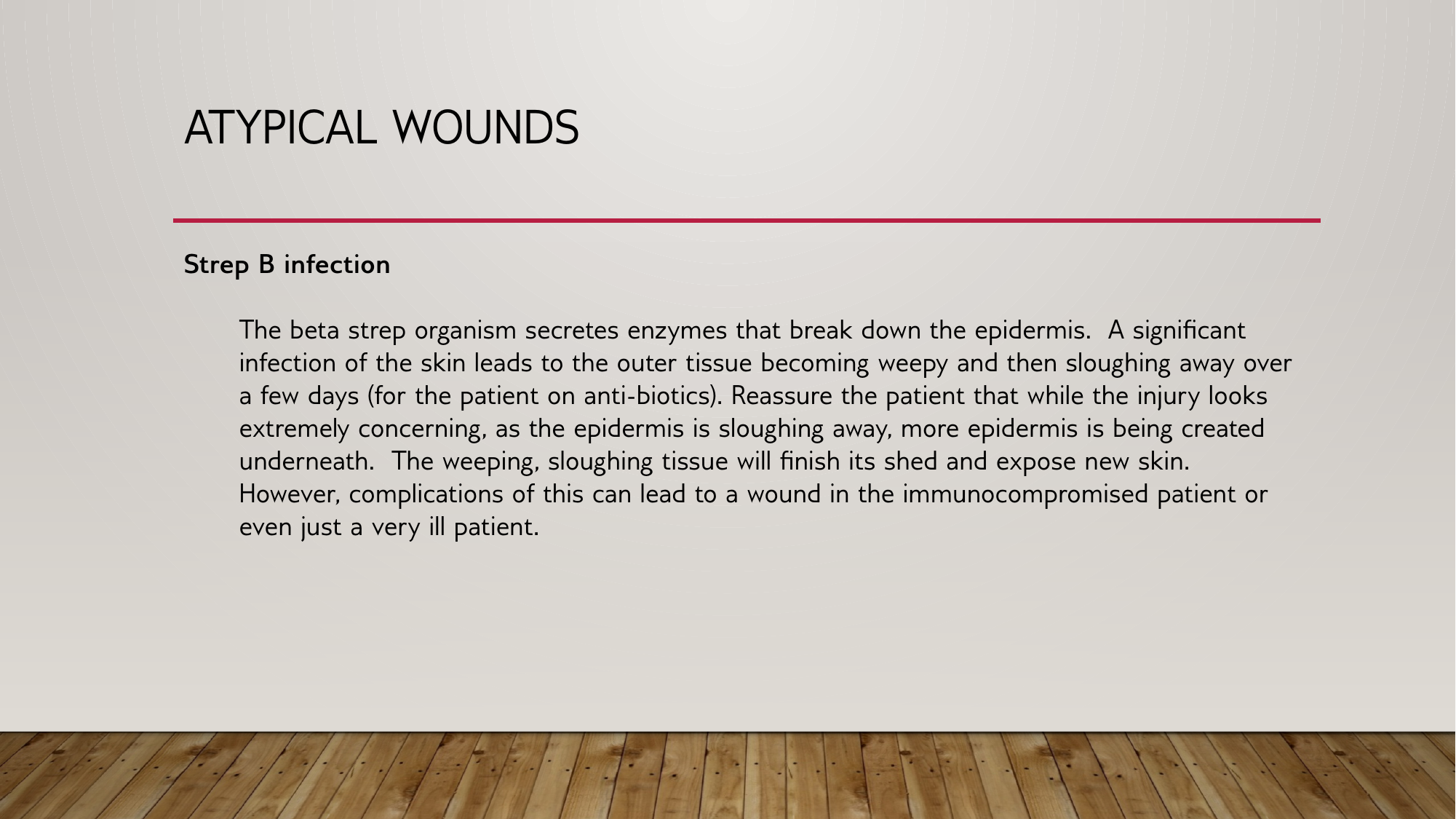

# Atypical wounds
Strep B infection

The beta strep organism secretes enzymes that break down the epidermis.  A significant infection of the skin leads to the outer tissue becoming weepy and then sloughing away over a few days (for the patient on anti-biotics). Reassure the patient that while the injury looks extremely concerning, as the epidermis is sloughing away, more epidermis is being created underneath.  The weeping, sloughing tissue will finish its shed and expose new skin.  However, complications of this can lead to a wound in the immunocompromised patient or even just a very ill patient.